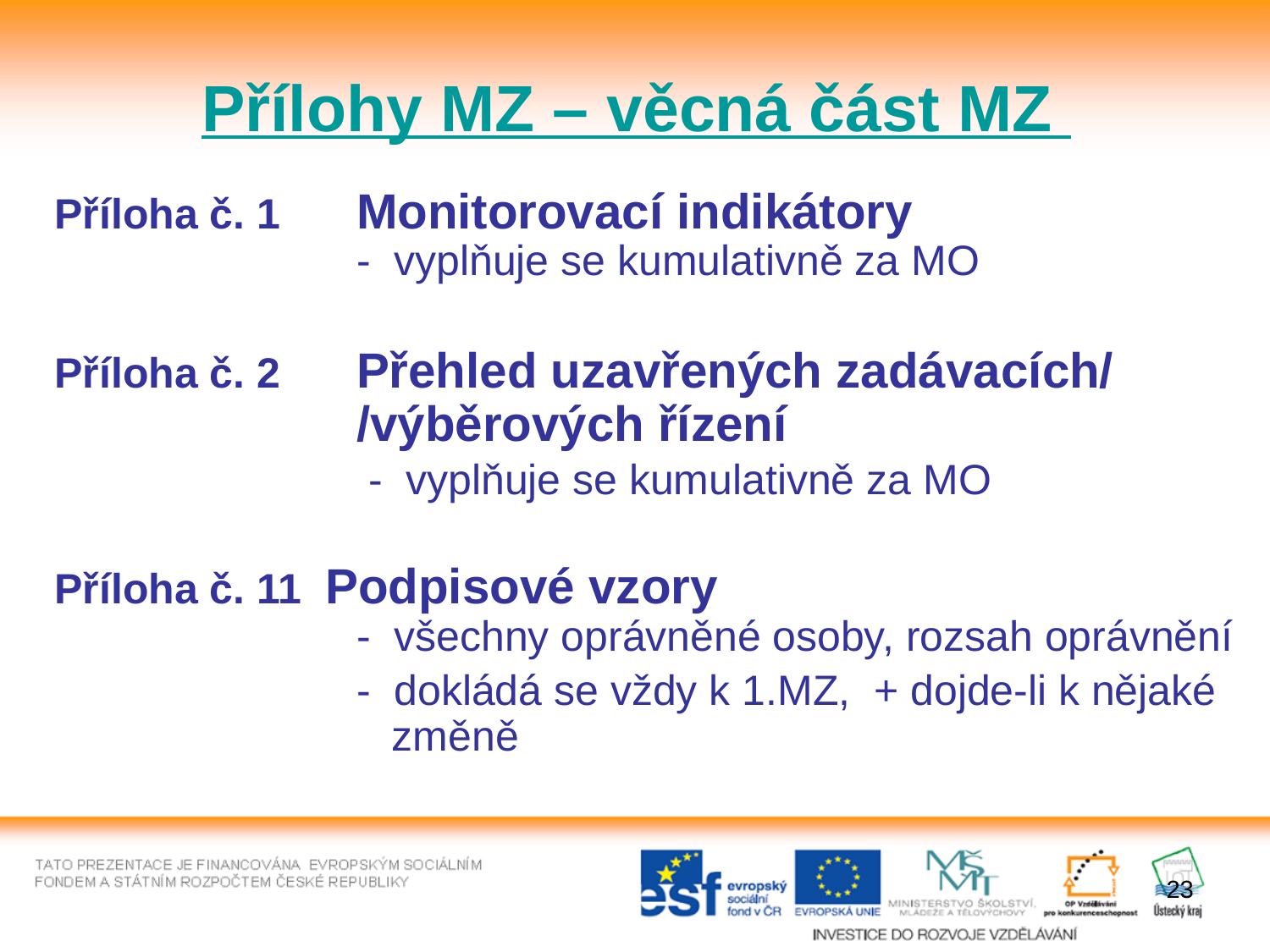

Přílohy MZ – věcná část MZ
Příloha č. 1  	Monitorovací indikátory
		-  vyplňuje se kumulativně za MO
Příloha č. 2 	Přehled uzavřených zadávacích/ 			/výběrových řízení
		 -  vyplňuje se kumulativně za MO
Příloha č. 11  Podpisové vzory
		-  všechny oprávněné osoby, rozsah oprávnění
			-  dokládá se vždy k 1.MZ,  + dojde-li k nějaké 			   změně

23